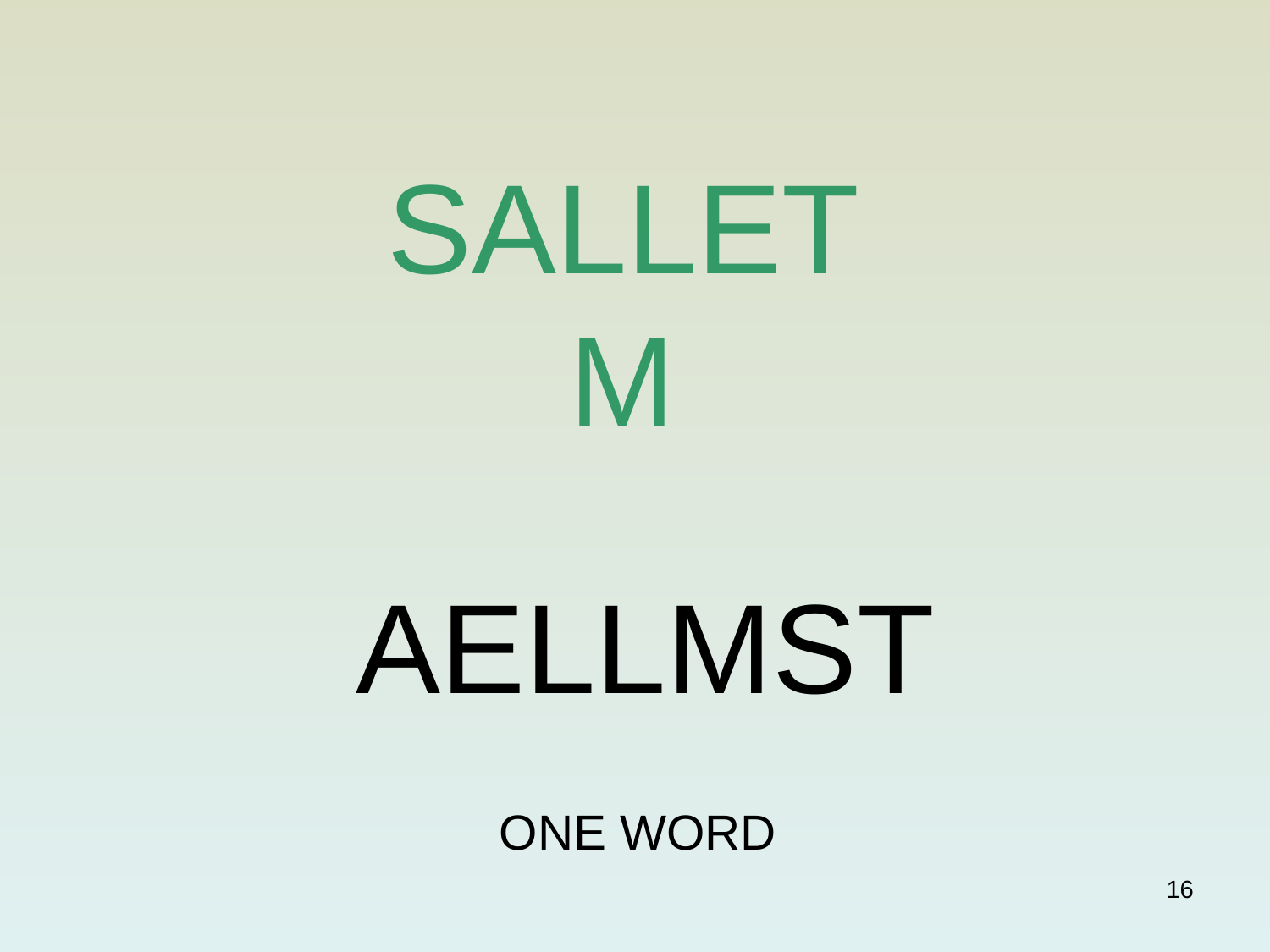

# SALLET M
AELLMST
ONE WORD
16